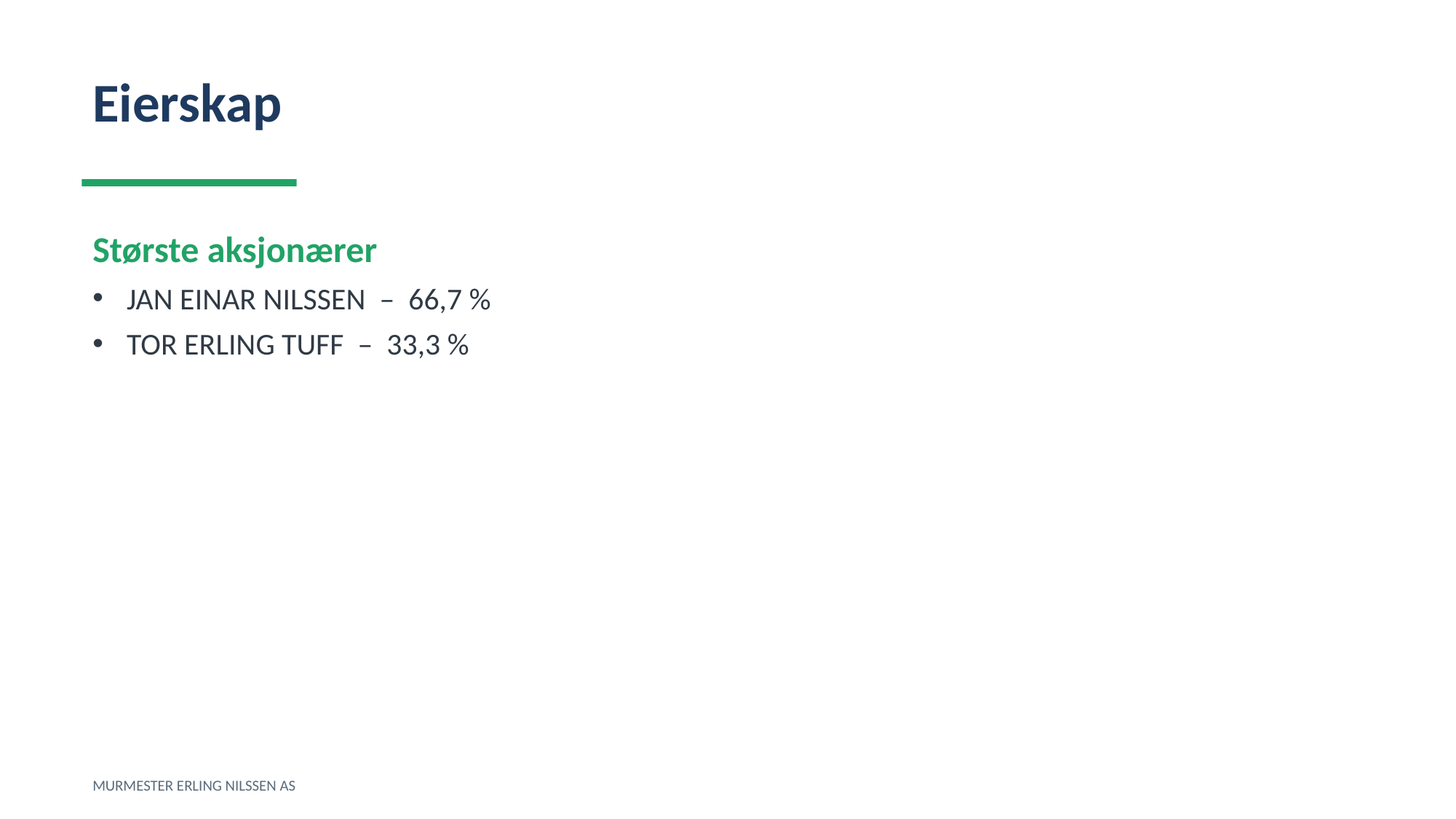

Eierskap

Største aksjonærer
JAN EINAR NILSSEN  –  66,7 %
TOR ERLING TUFF  –  33,3 %
MURMESTER ERLING NILSSEN AS